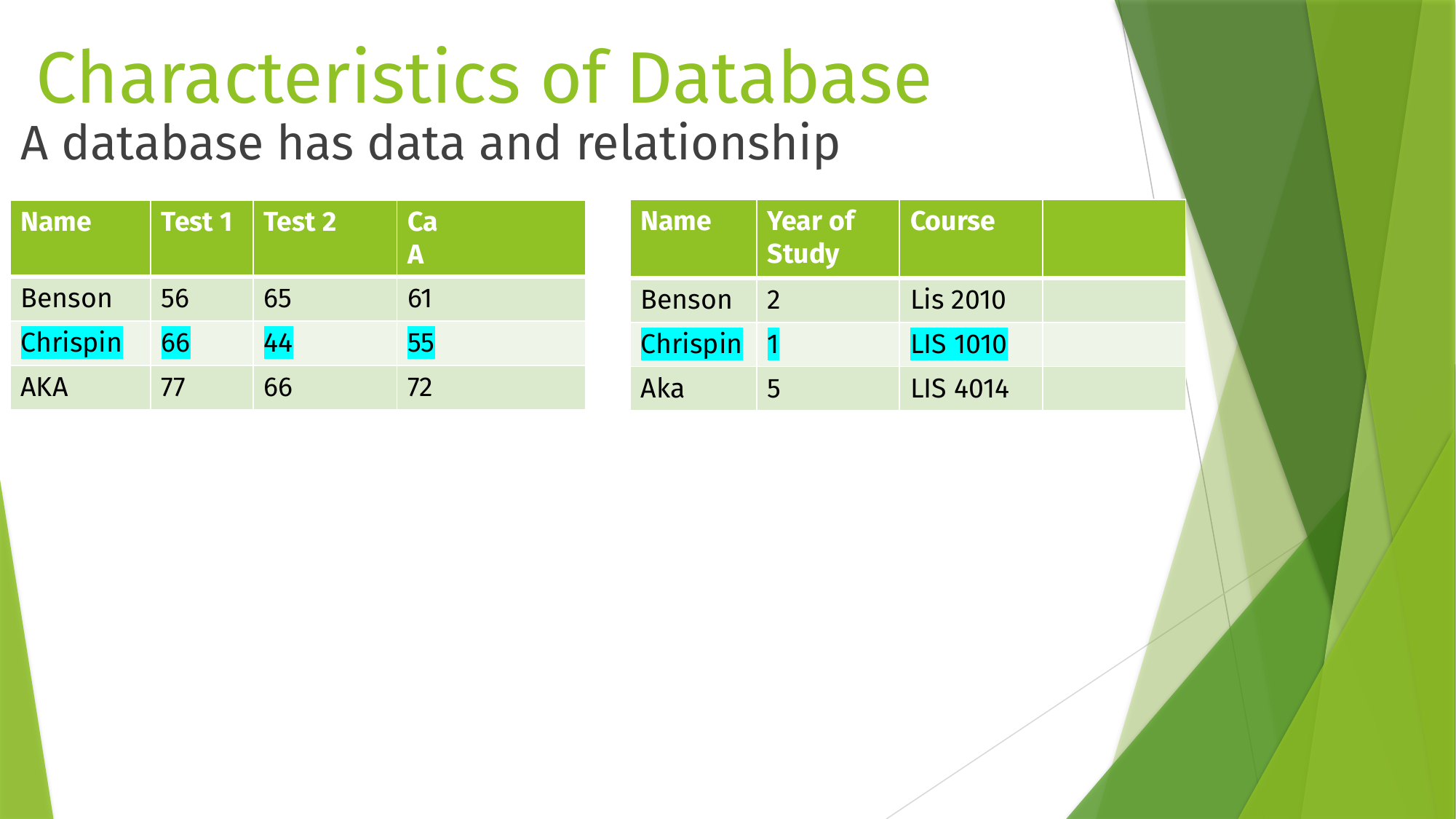

# Characteristics of Database
A database has data and relationship
| Name | Year of Study | Course |  |
| --- | --- | --- | --- |
| Benson | 2 | Lis 2010 |  |
| Chrispin | 1 | LIS 1010 |  |
| Aka | 5 | LIS 4014 |  |
| Name | Test 1 | Test 2 | Ca A |
| --- | --- | --- | --- |
| Benson | 56 | 65 | 61 |
| Chrispin | 66 | 44 | 55 |
| AKA | 77 | 66 | 72 |